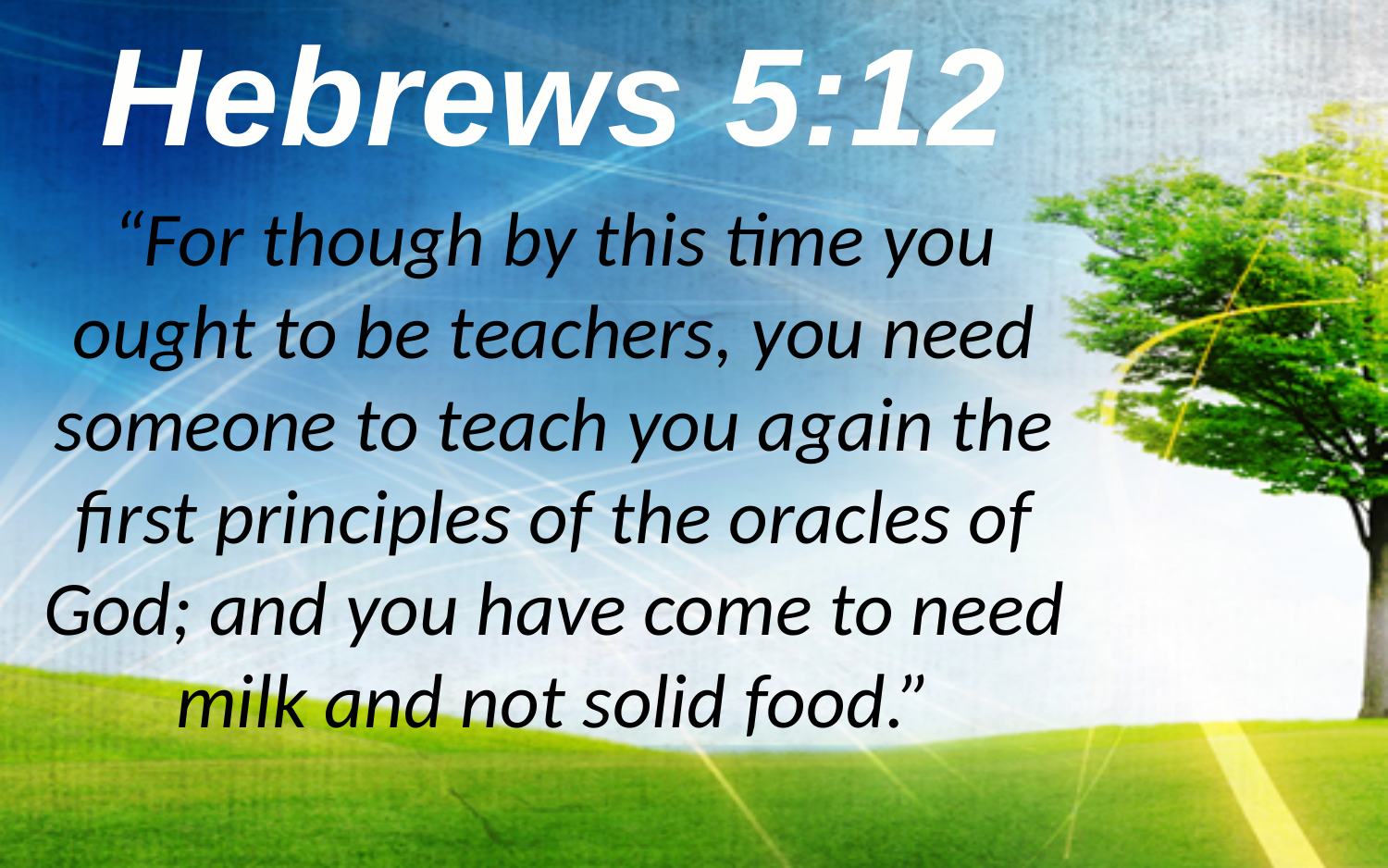

Hebrews 5:12
“For though by this time you ought to be teachers, you need someone to teach you again the first principles of the oracles of God; and you have come to need milk and not solid food.”